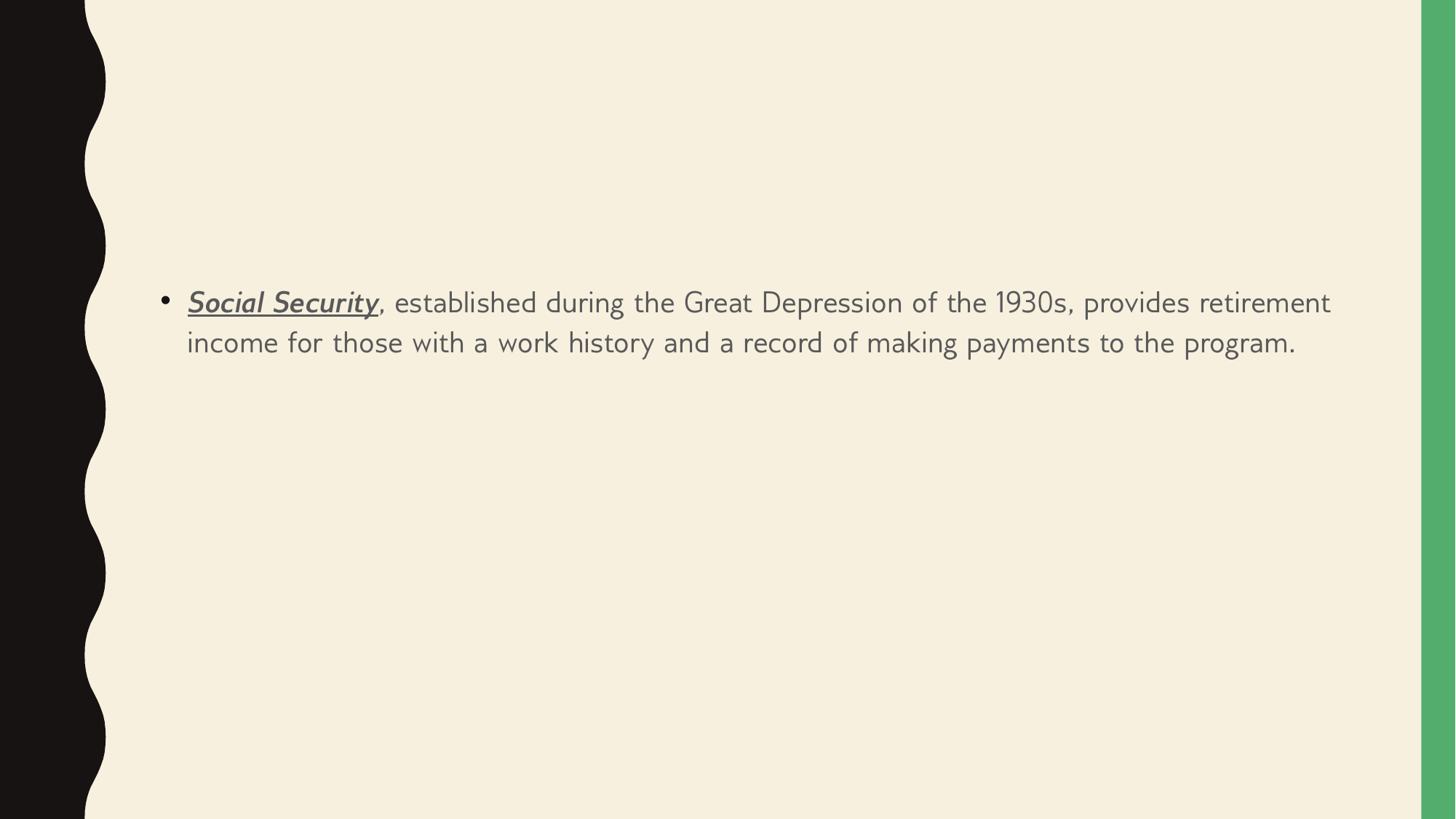

#
Social Security, established during the Great Depression of the 1930s, provides retirement income for those with a work history and a record of making payments to the program.